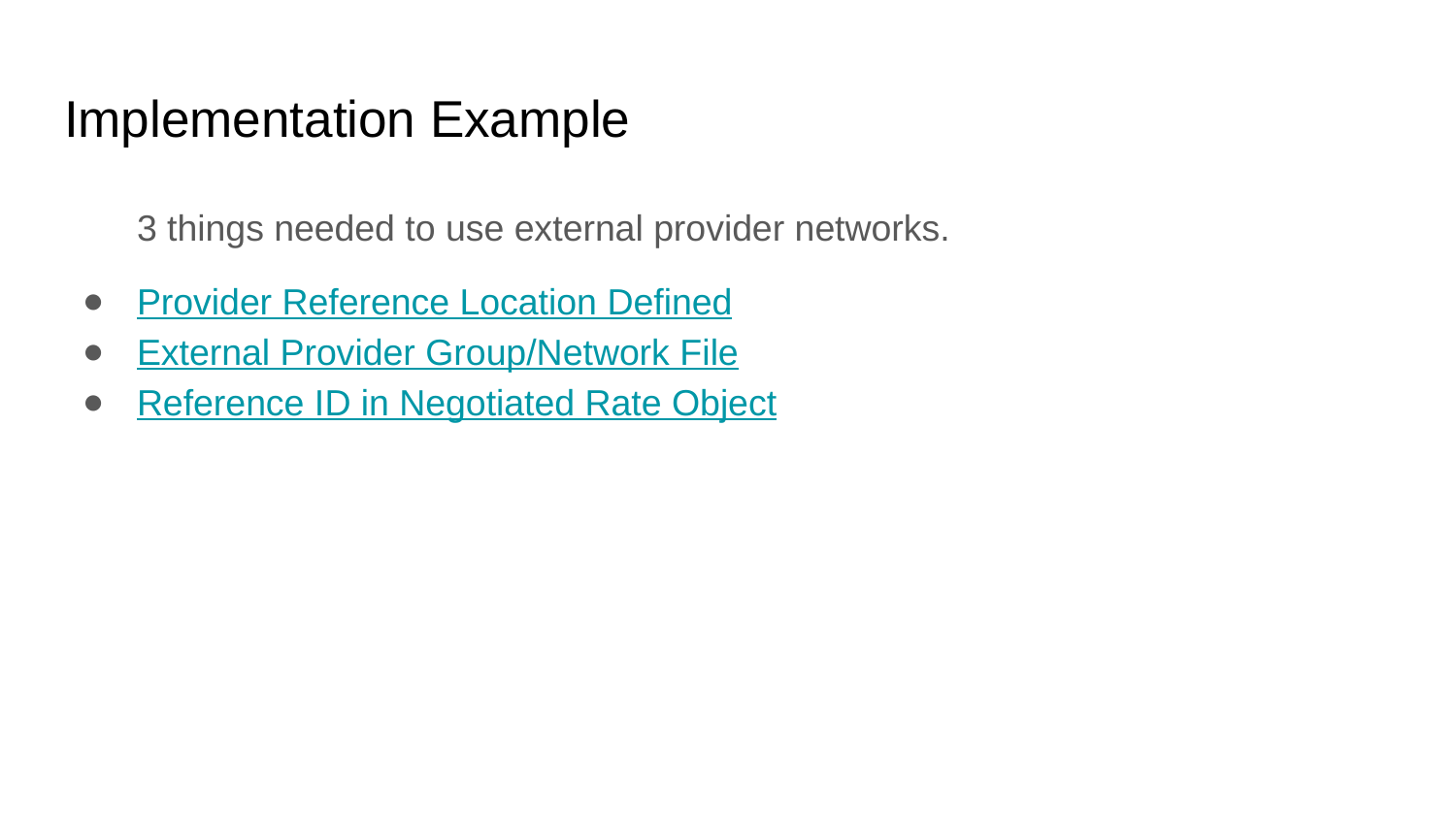

# Implementation Example
3 things needed to use external provider networks.
Provider Reference Location Defined
External Provider Group/Network File
Reference ID in Negotiated Rate Object